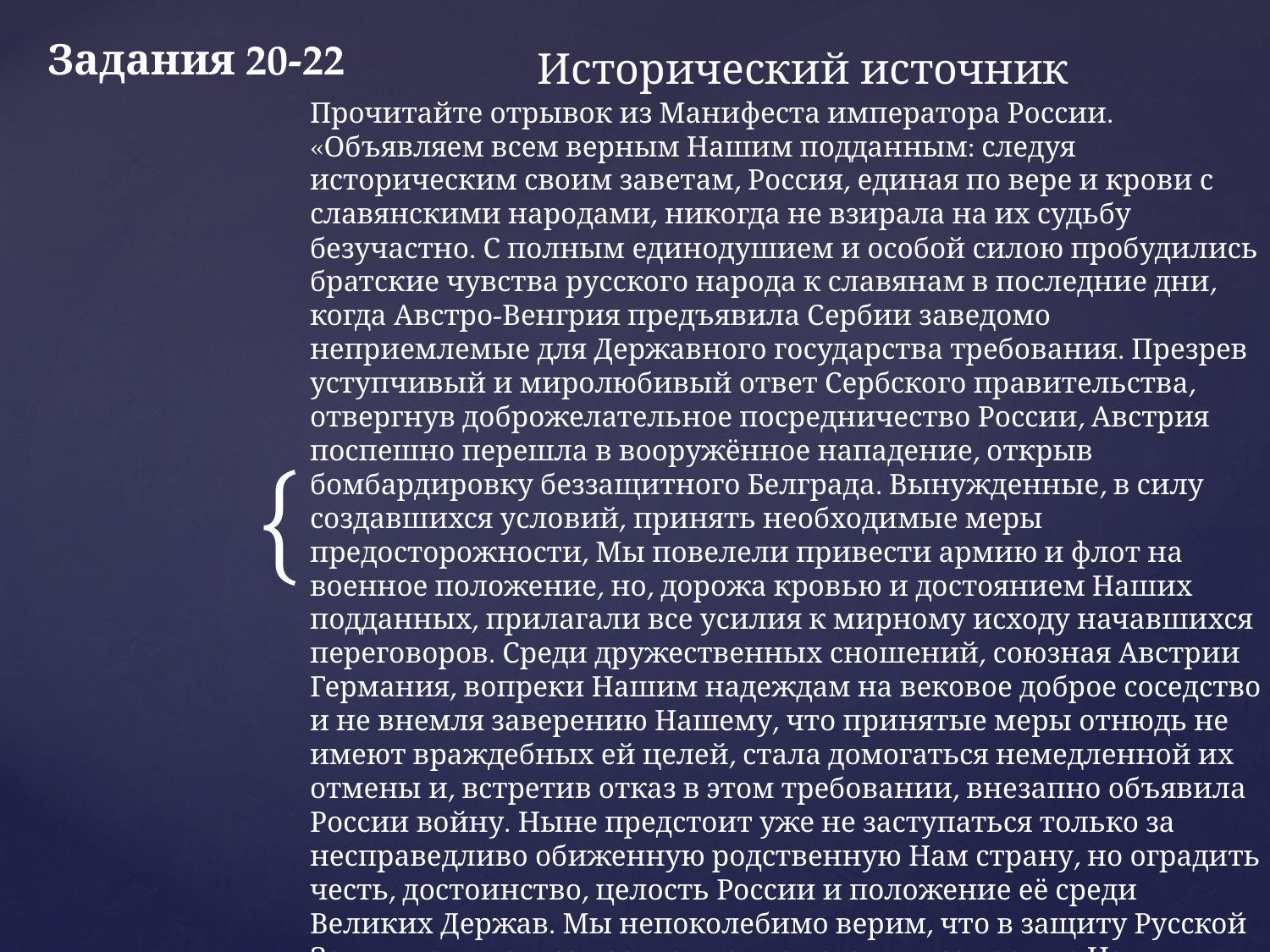

Задания 20-22
Исторический источник
Прочитайте отрывок из Манифеста императора России.
«Объявляем всем верным Нашим подданным: следуя историческим своим заветам, Россия, единая по вере и крови с славянскими народами, никогда не взирала на их судьбу безучастно. С полным единодушием и особой силою пробудились братские чувства русского народа к славянам в последние дни, когда Австро-Венгрия предъявила Сербии заведомо неприемлемые для Державного государства требования. Презрев уступчивый и миролюбивый ответ Сербского правительства, отвергнув доброжелательное посредничество России, Австрия поспешно перешла в вооружённое нападение, открыв бомбардировку беззащитного Белграда. Вынужденные, в силу создавшихся условий, принять необходимые меры предосторожности, Мы повелели привести армию и флот на военное положение, но, дорожа кровью и достоянием Наших подданных, прилагали все усилия к мирному исходу начавшихся переговоров. Среди дружественных сношений, союзная Австрии Германия, вопреки Нашим надеждам на вековое доброе соседство и не внемля заверению Нашему, что принятые меры отнюдь не имеют враждебных ей целей, стала домогаться немедленной их отмены и, встретив отказ в этом требовании, внезапно объявила России войну. Ныне предстоит уже не заступаться только за несправедливо обиженную родственную Нам страну, но оградить честь, достоинство, целость России и положение её среди Великих Держав. Мы непоколебимо верим, что в защиту Русской Земли дружно и самоотверженно встанут все верные Наши подданные».